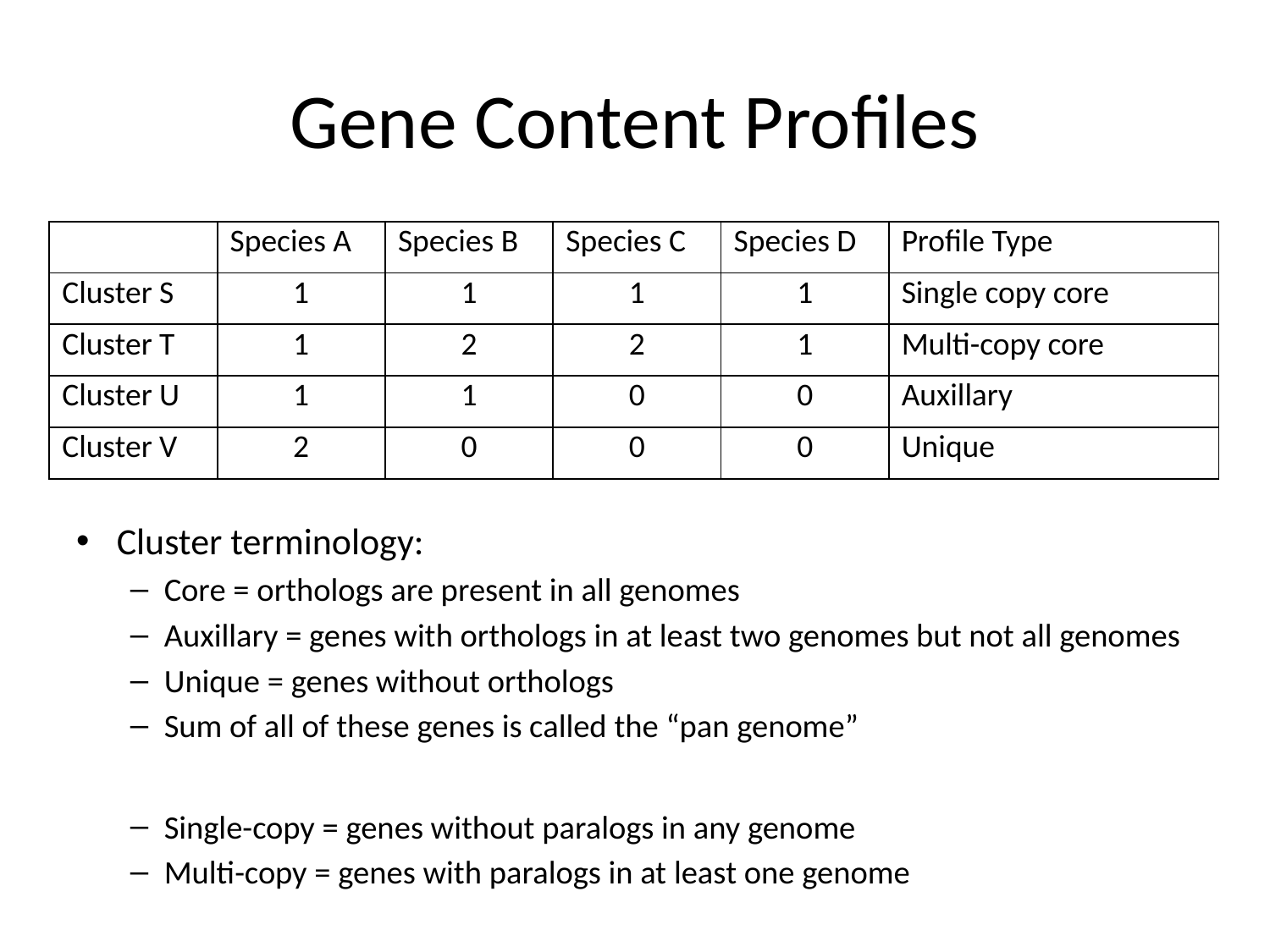

# Gene Content Profiles
|  | Species A | Species B | Species C | Species D | Profile Type |
| --- | --- | --- | --- | --- | --- |
| Cluster S | 1 | 1 | 1 | 1 | Single copy core |
| Cluster T | 1 | 2 | 2 | 1 | Multi-copy core |
| Cluster U | 1 | 1 | 0 | 0 | Auxillary |
| Cluster V | 2 | 0 | 0 | 0 | Unique |
Cluster terminology:
Core = orthologs are present in all genomes
Auxillary = genes with orthologs in at least two genomes but not all genomes
Unique = genes without orthologs
Sum of all of these genes is called the “pan genome”

Single-copy = genes without paralogs in any genome
Multi-copy = genes with paralogs in at least one genome